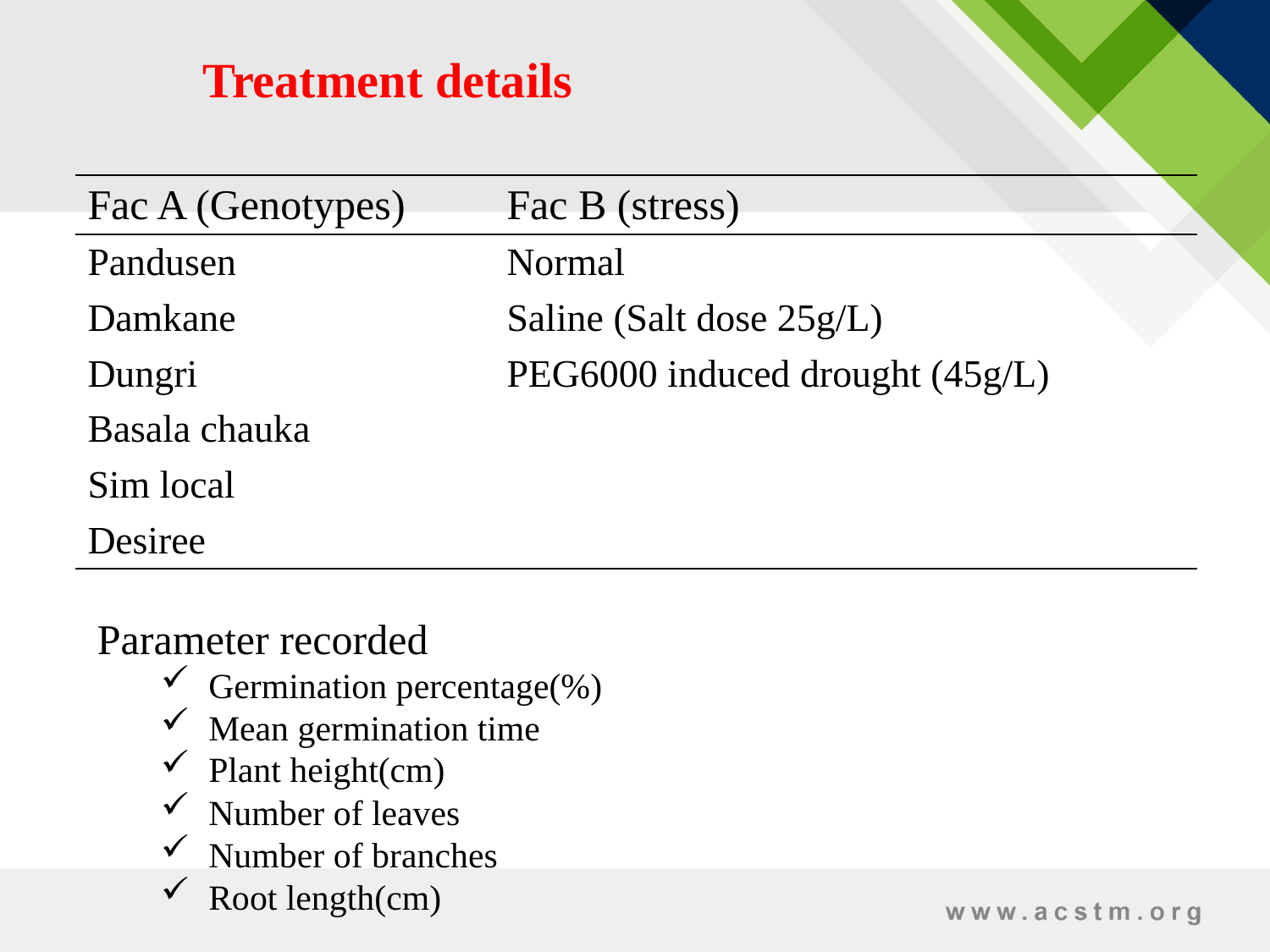

Treatment details
| Fac A (Genotypes) | Fac B (stress) |
| --- | --- |
| Pandusen | Normal |
| Damkane | Saline (Salt dose 25g/L) |
| Dungri | PEG6000 induced drought (45g/L) |
| Basala chauka |  |
| Sim local |  |
| Desiree |  |
Parameter recorded
Germination percentage(%)
Mean germination time
Plant height(cm)
Number of leaves
Number of branches
Root length(cm)